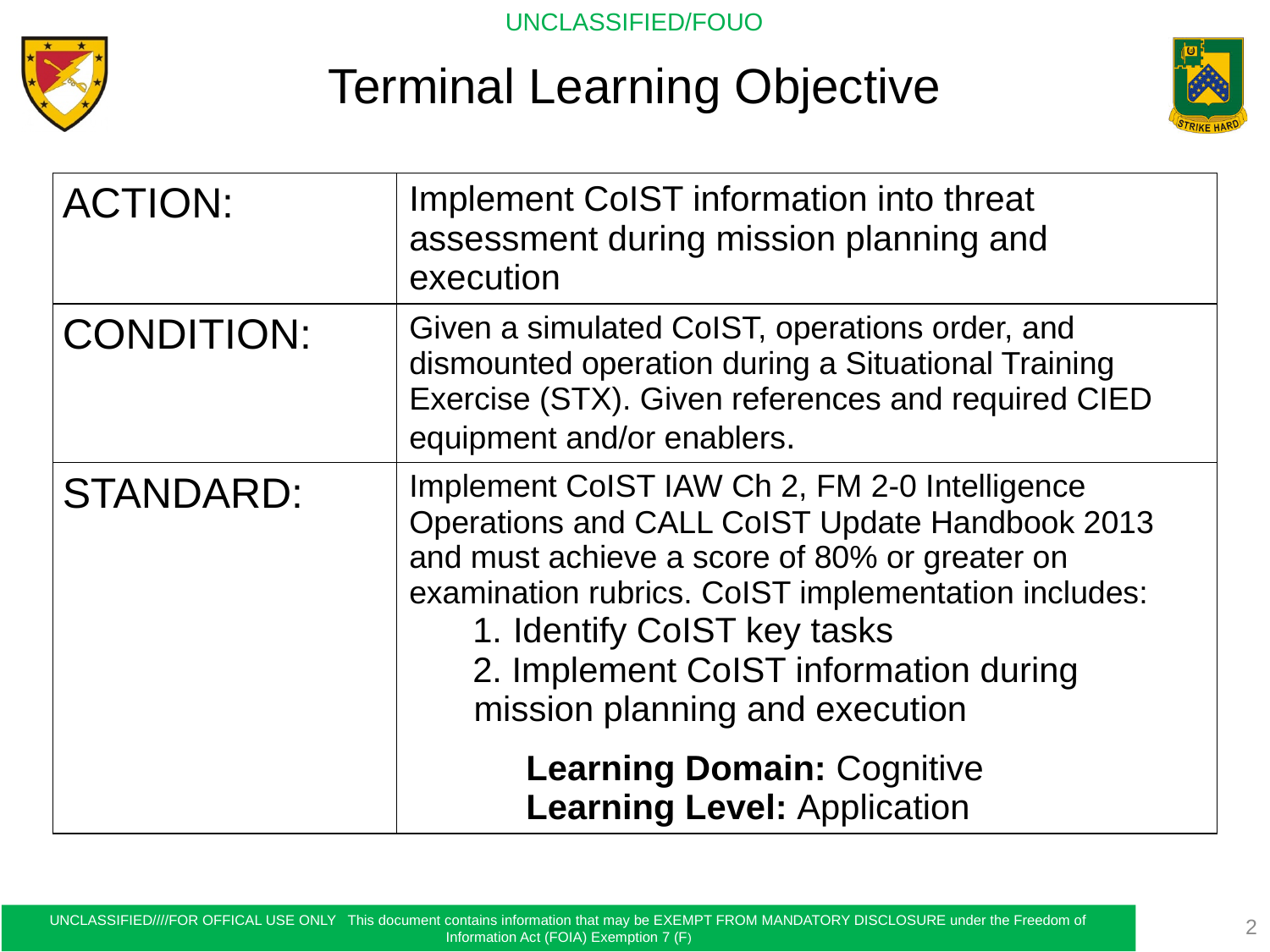

# Terminal Learning Objective
| ACTION: | Implement CoIST information into threat assessment during mission planning and execution |
| --- | --- |
| CONDITION: | Given a simulated CoIST, operations order, and dismounted operation during a Situational Training Exercise (STX). Given references and required CIED equipment and/or enablers. |
| STANDARD: | Implement CoIST IAW Ch 2, FM 2-0 Intelligence Operations and CALL CoIST Update Handbook 2013 and must achieve a score of 80% or greater on examination rubrics. CoIST implementation includes: Identify CoIST key tasks Implement CoIST information during mission planning and execution Learning Domain: Cognitive Learning Level: Application |
2